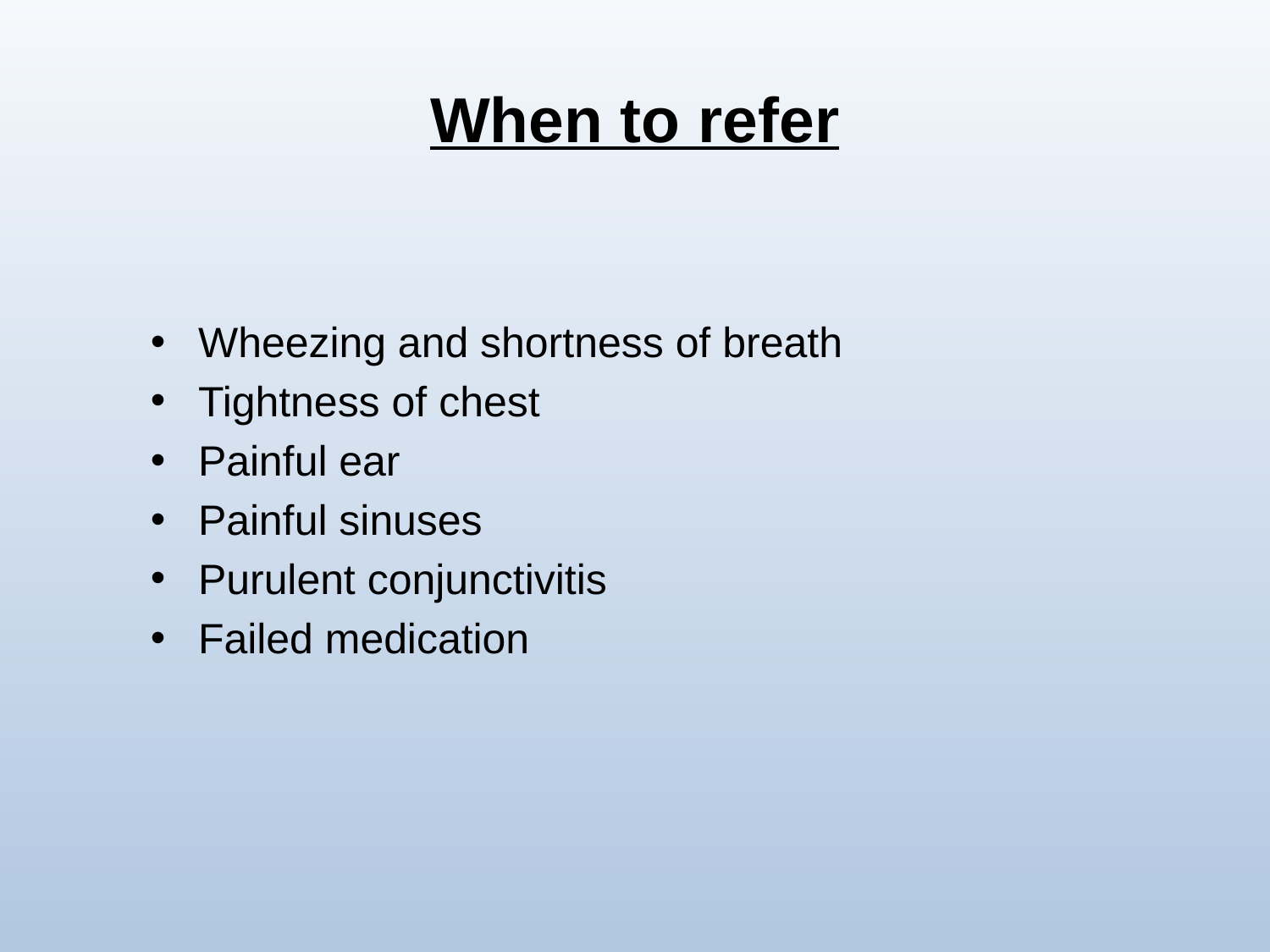

# When to refer
Wheezing and shortness of breath
Tightness of chest
Painful ear
Painful sinuses
Purulent conjunctivitis
Failed medication